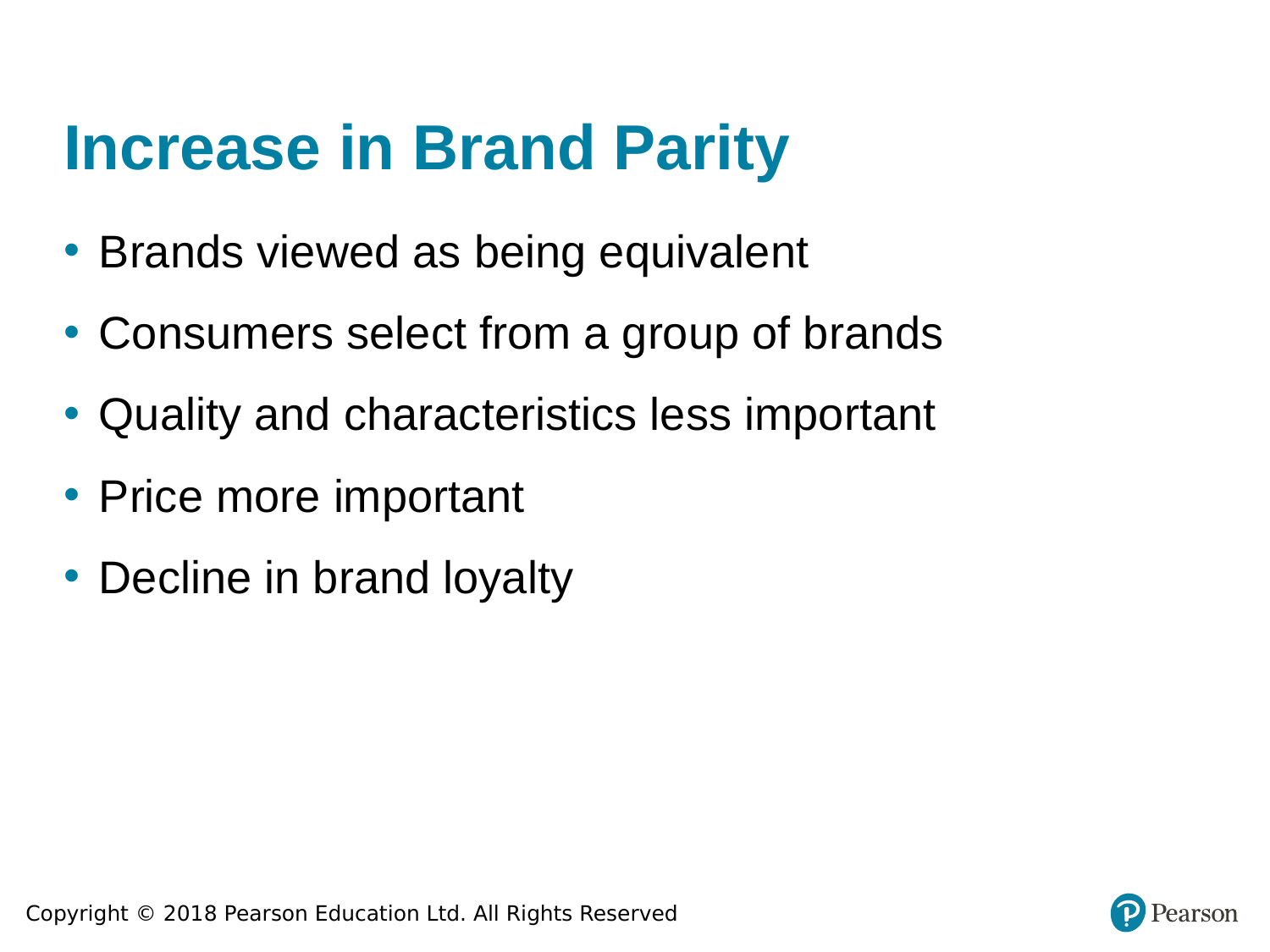

# Increase in Brand Parity
Brands viewed as being equivalent
Consumers select from a group of brands
Quality and characteristics less important
Price more important
Decline in brand loyalty